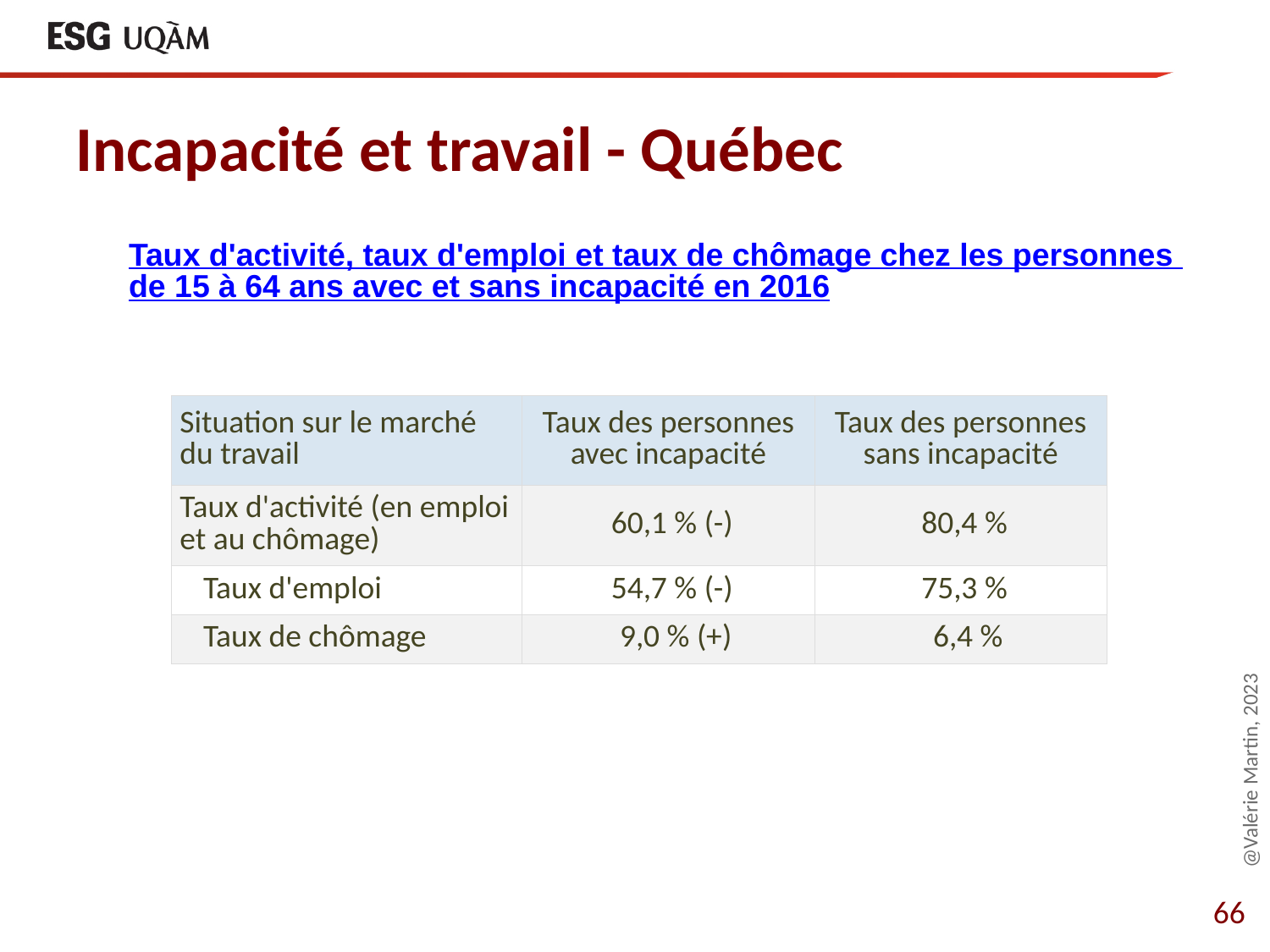

# Incapacité et travail - Québec
Taux d'activité, taux d'emploi et taux de chômage chez les personnes de 15 à 64 ans avec et sans incapacité en 2016
| Situation sur le marché du travail | Taux des personnes avec incapacité | Taux des personnes sans incapacité |
| --- | --- | --- |
| Taux d'activité (en emploi et au chômage) | 60,1 % (-) | 80,4 % |
| Taux d'emploi | 54,7 % (-) | 75,3 % |
| Taux de chômage | 9,0 % (+) | 6,4 % |
@Valérie Martin, 2023